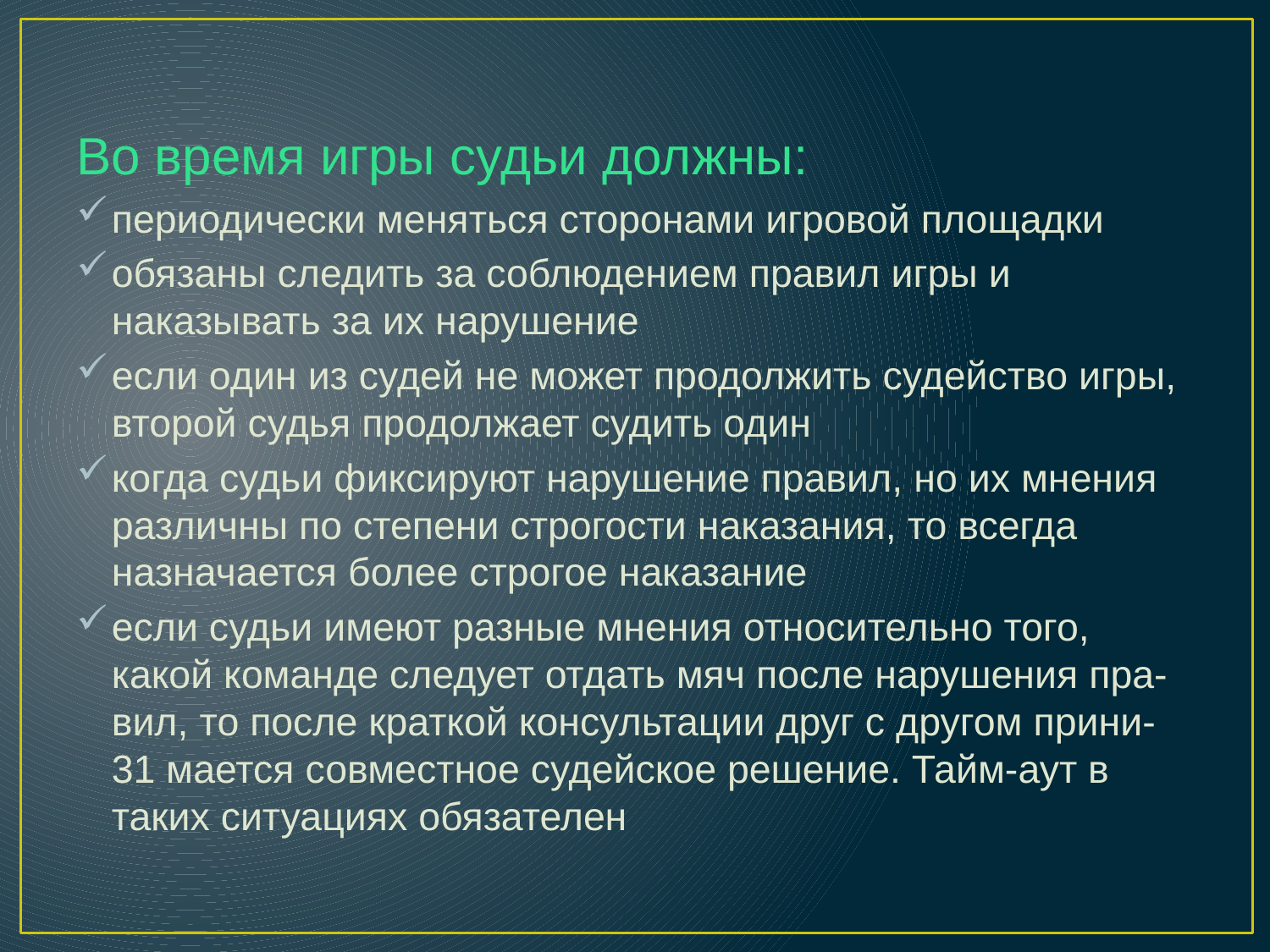

Во время игры судьи должны:
периодически меняться сторонами игровой площадки
обязаны следить за соблюдением правил игры и наказывать за их нарушение
если один из судей не может продолжить судейство игры, второй судья продолжает судить один
когда судьи фиксируют нарушение правил, но их мнения различны по степени строгости наказания, то всегда назначается более строгое наказание
если судьи имеют разные мнения относительно того, какой команде следует отдать мяч после нарушения пра- вил, то после краткой консультации друг с другом прини-31 мается совместное судейское решение. Тайм-аут в таких ситуациях обязателен